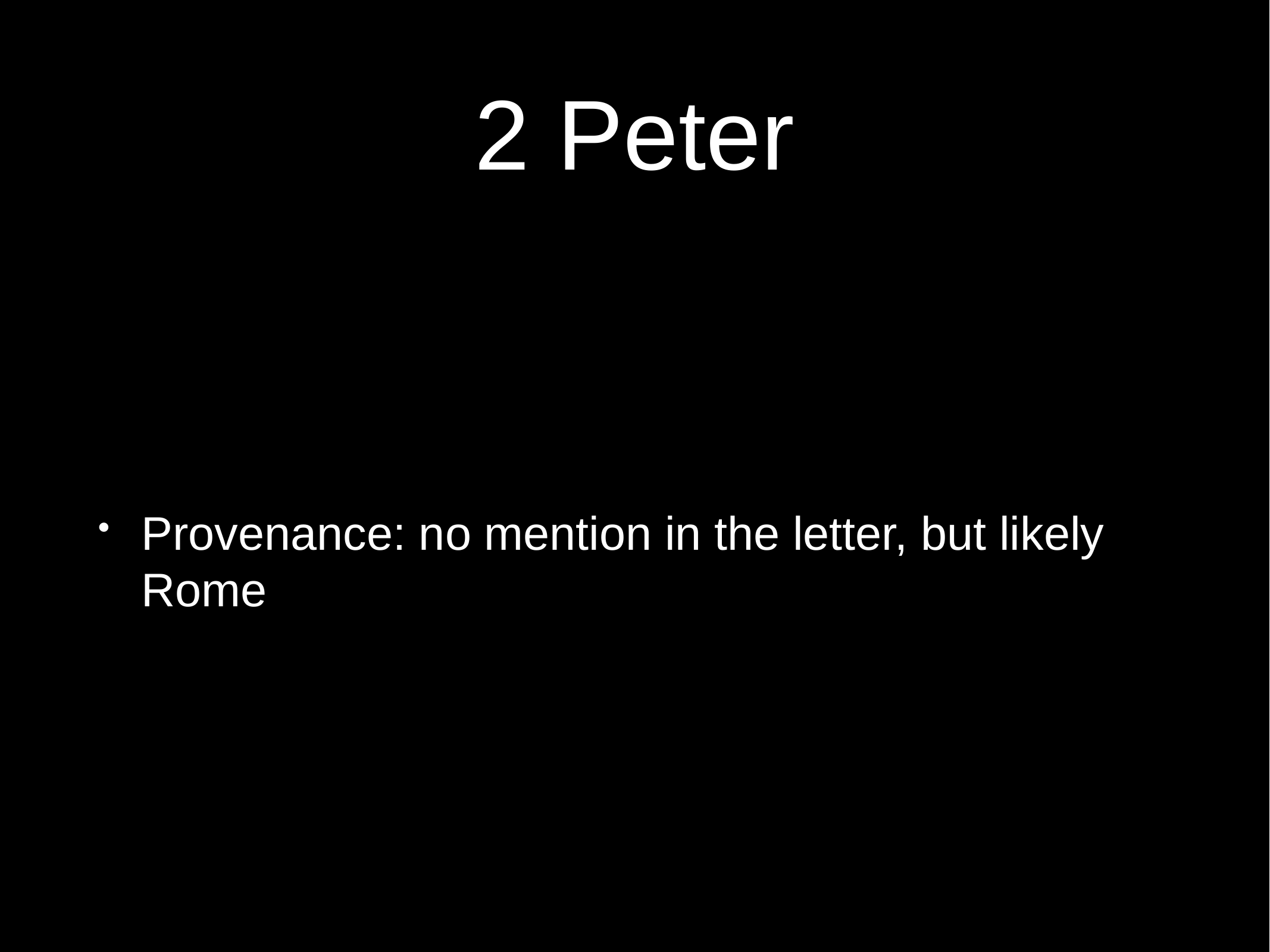

# 2 Peter
Provenance: no mention in the letter, but likely Rome